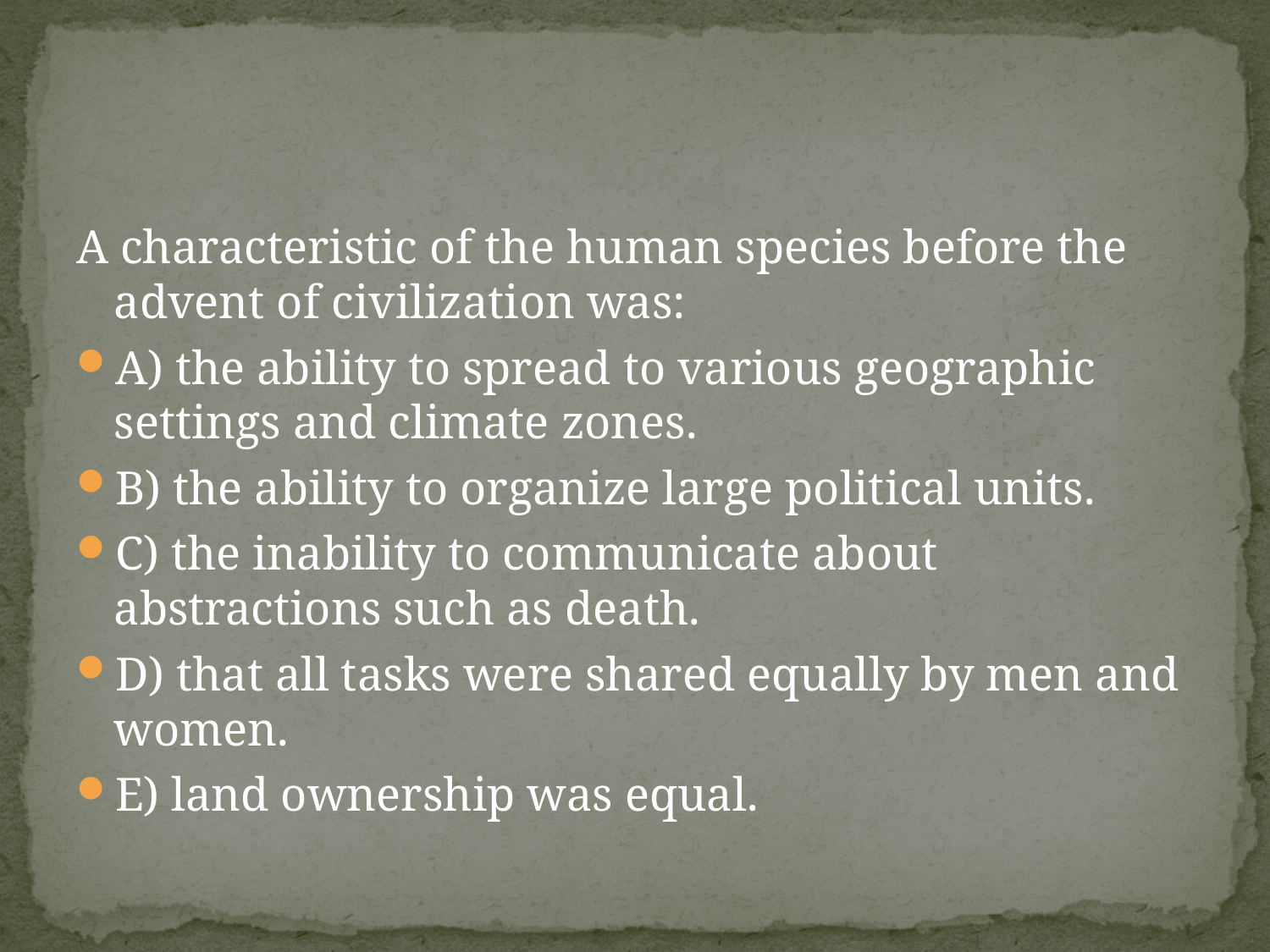

#
A characteristic of the human species before the advent of civilization was:
A) the ability to spread to various geographic settings and climate zones.
B) the ability to organize large political units.
C) the inability to communicate about abstractions such as death.
D) that all tasks were shared equally by men and women.
E) land ownership was equal.